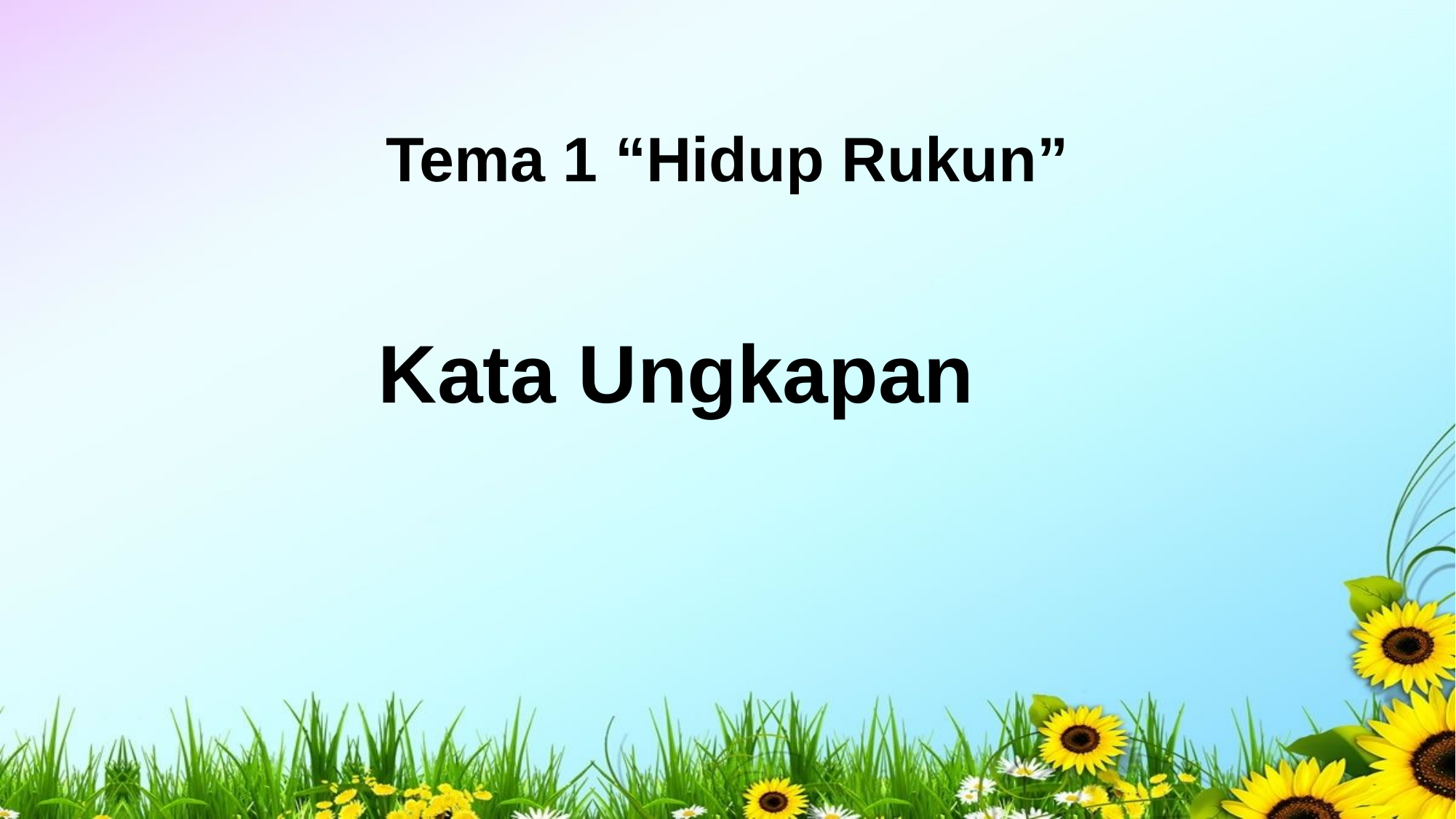

# Tema 1 “Hidup Rukun”
Kata Ungkapan